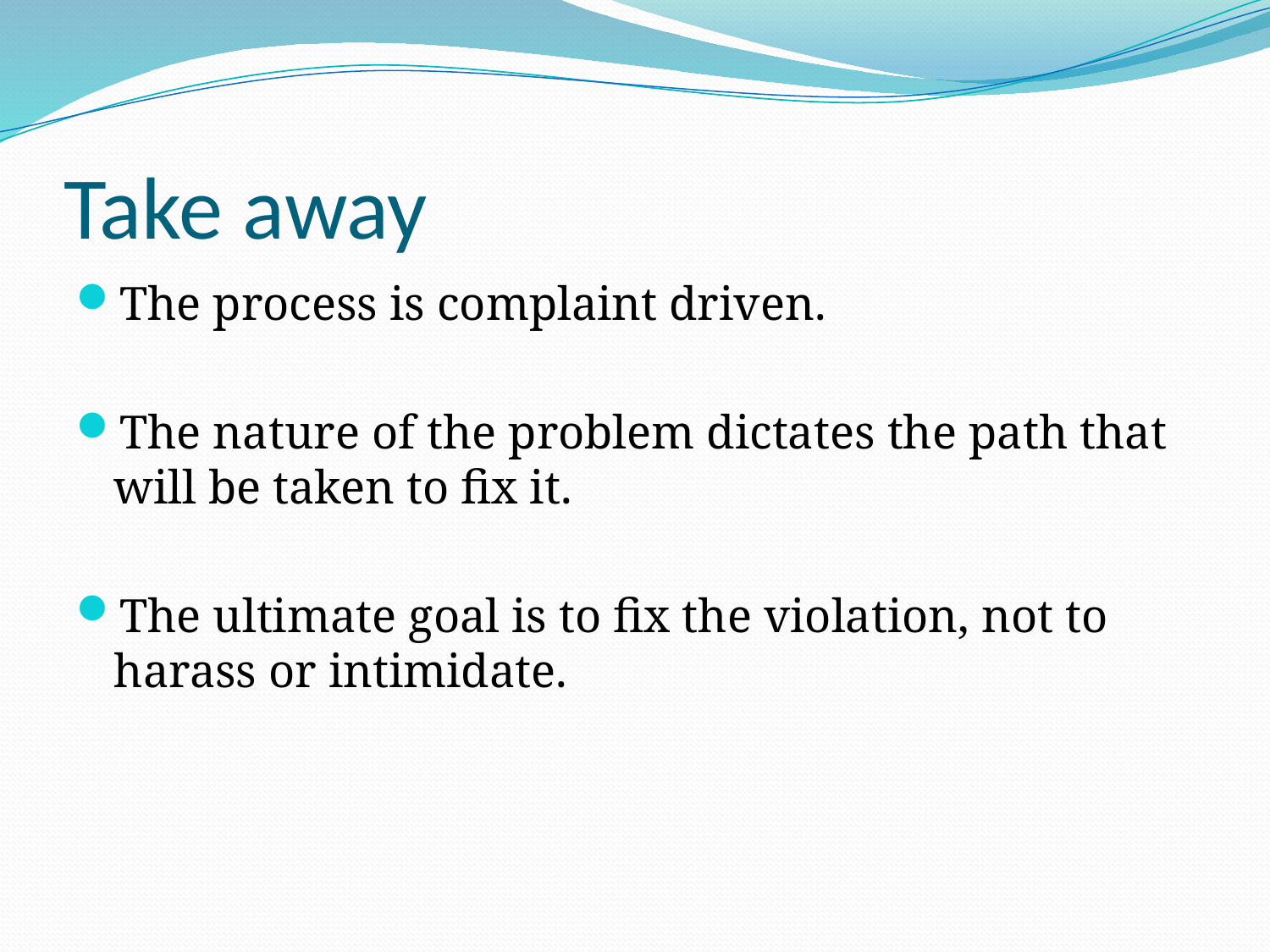

# Take away
The process is complaint driven.

The nature of the problem dictates the path that will be taken to fix it.

The ultimate goal is to fix the violation, not to harass or intimidate.